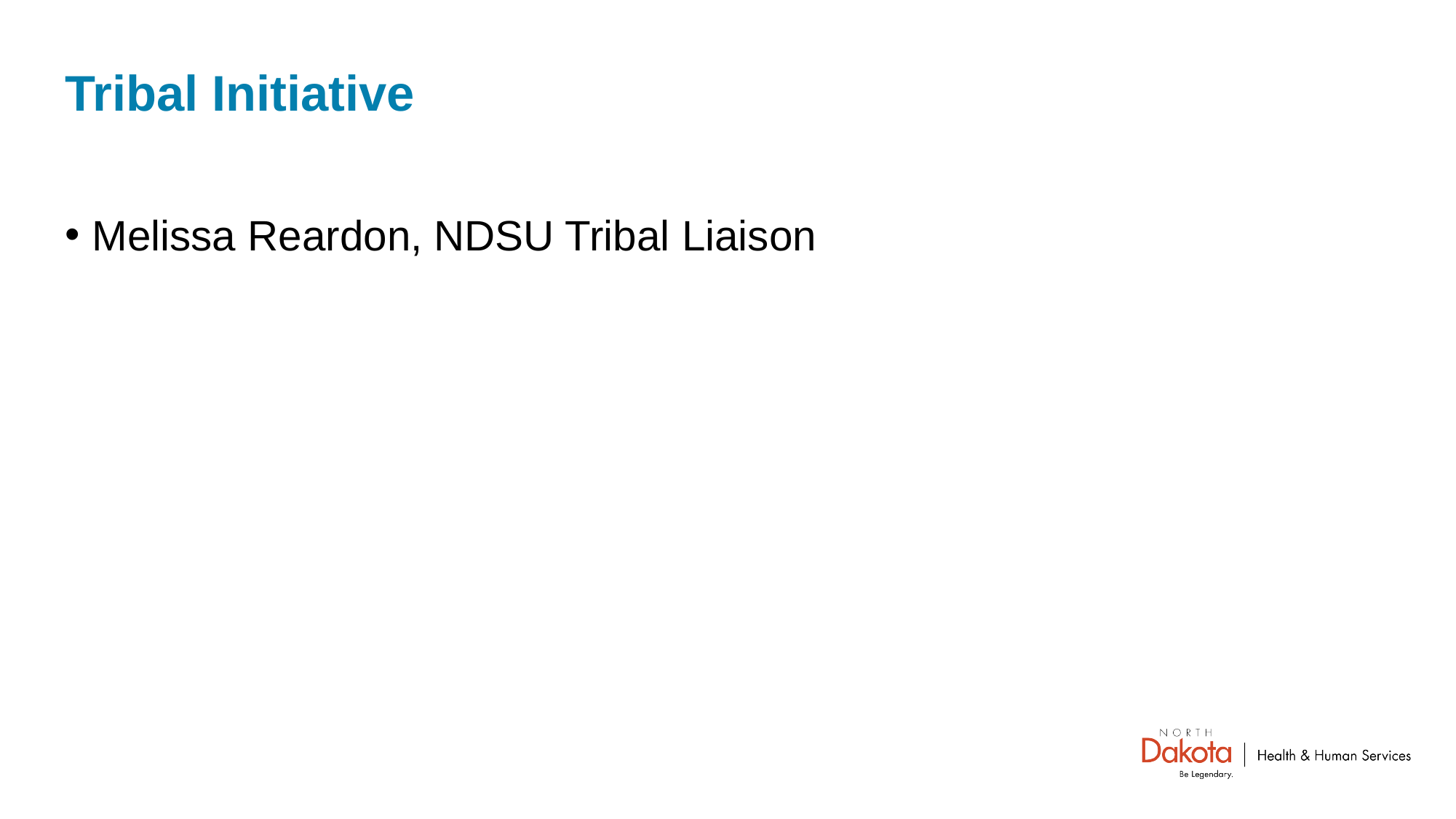

# Tribal Initiative
Melissa Reardon, NDSU Tribal Liaison